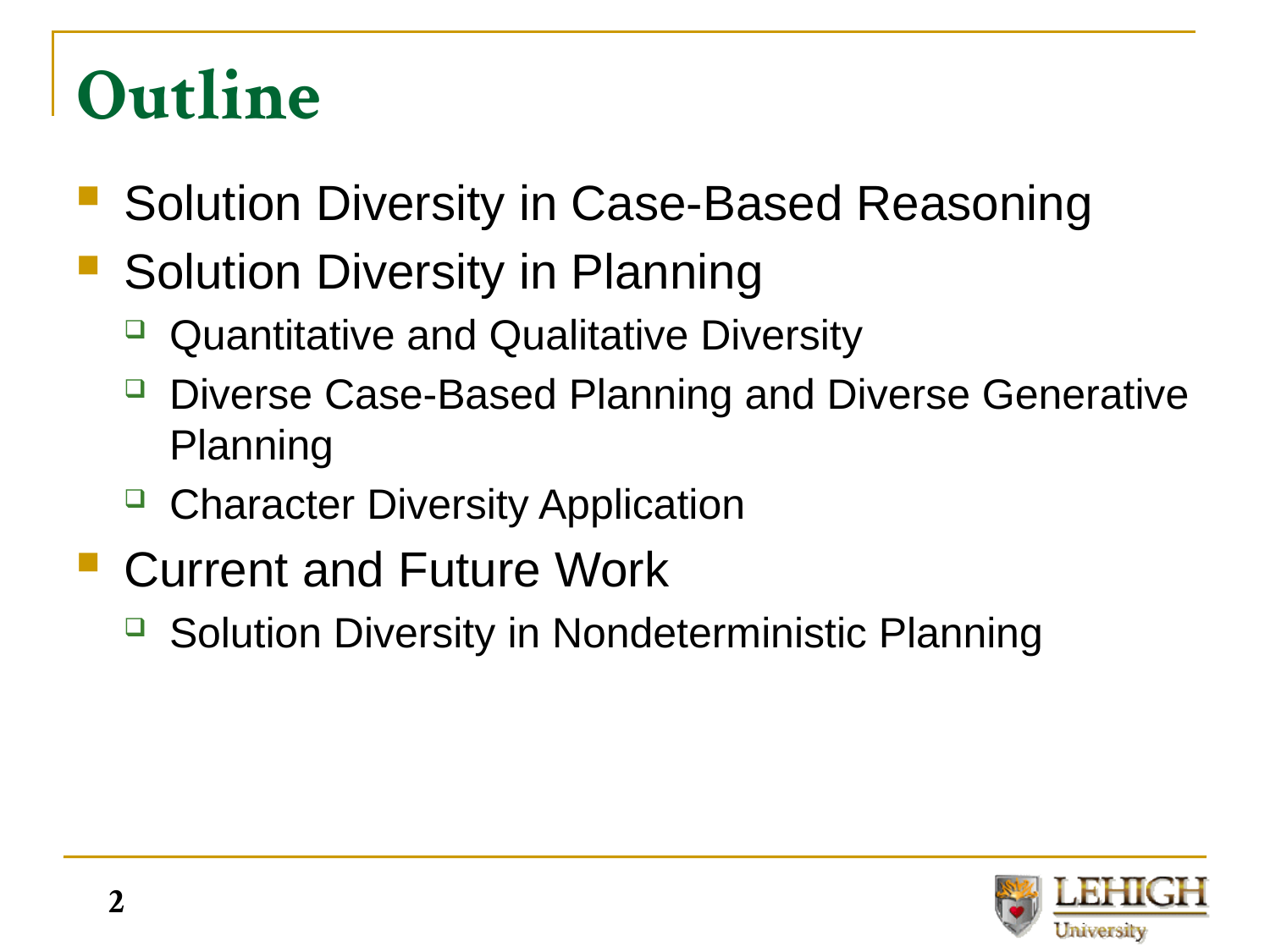

# Outline
Solution Diversity in Case-Based Reasoning
Solution Diversity in Planning
Quantitative and Qualitative Diversity
Diverse Case-Based Planning and Diverse Generative Planning
Character Diversity Application
Current and Future Work
Solution Diversity in Nondeterministic Planning

2